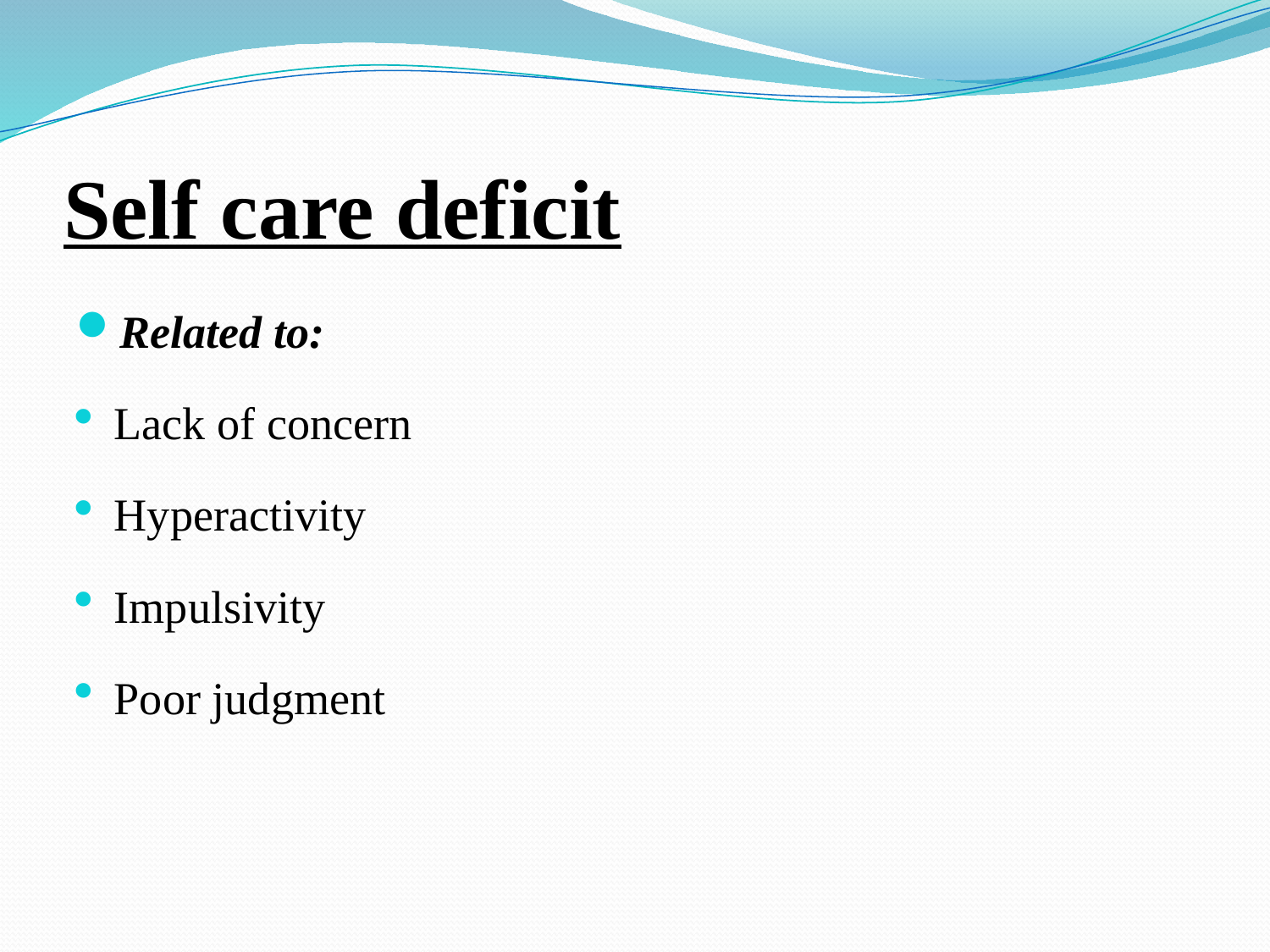

# Self care deficit
Related to:
Lack of concern
Hyperactivity
Impulsivity
Poor judgment